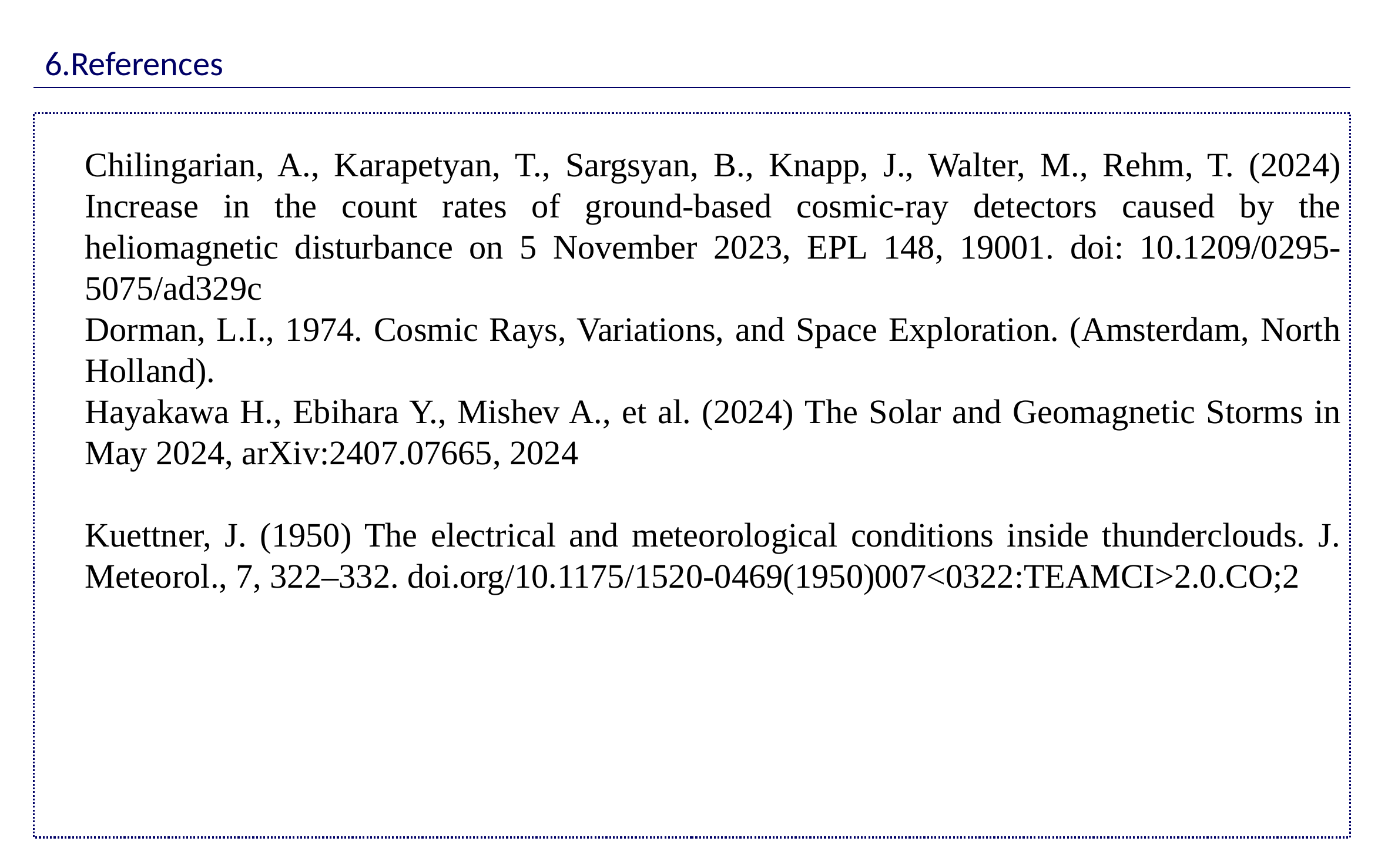

6.References

Chilingarian, A., Karapetyan, T., Sargsyan, B., Knapp, J., Walter, M., Rehm, T. (2024) Increase in the count rates of ground-based cosmic-ray detectors caused by the heliomagnetic disturbance on 5 November 2023, EPL 148, 19001. doi: 10.1209/0295-5075/ad329c
Dorman, L.I., 1974. Cosmic Rays, Variations, and Space Exploration. (Amsterdam, North Holland).
Hayakawa H., Ebihara Y., Mishev A., et al. (2024) The Solar and Geomagnetic Storms in May 2024, arXiv:2407.07665, 2024

Kuettner, J. (1950) The electrical and meteorological conditions inside thunderclouds. J. Meteorol., 7, 322–332. doi.org/10.1175/1520-0469(1950)007<0322:TEAMCI>2.0.CO;2